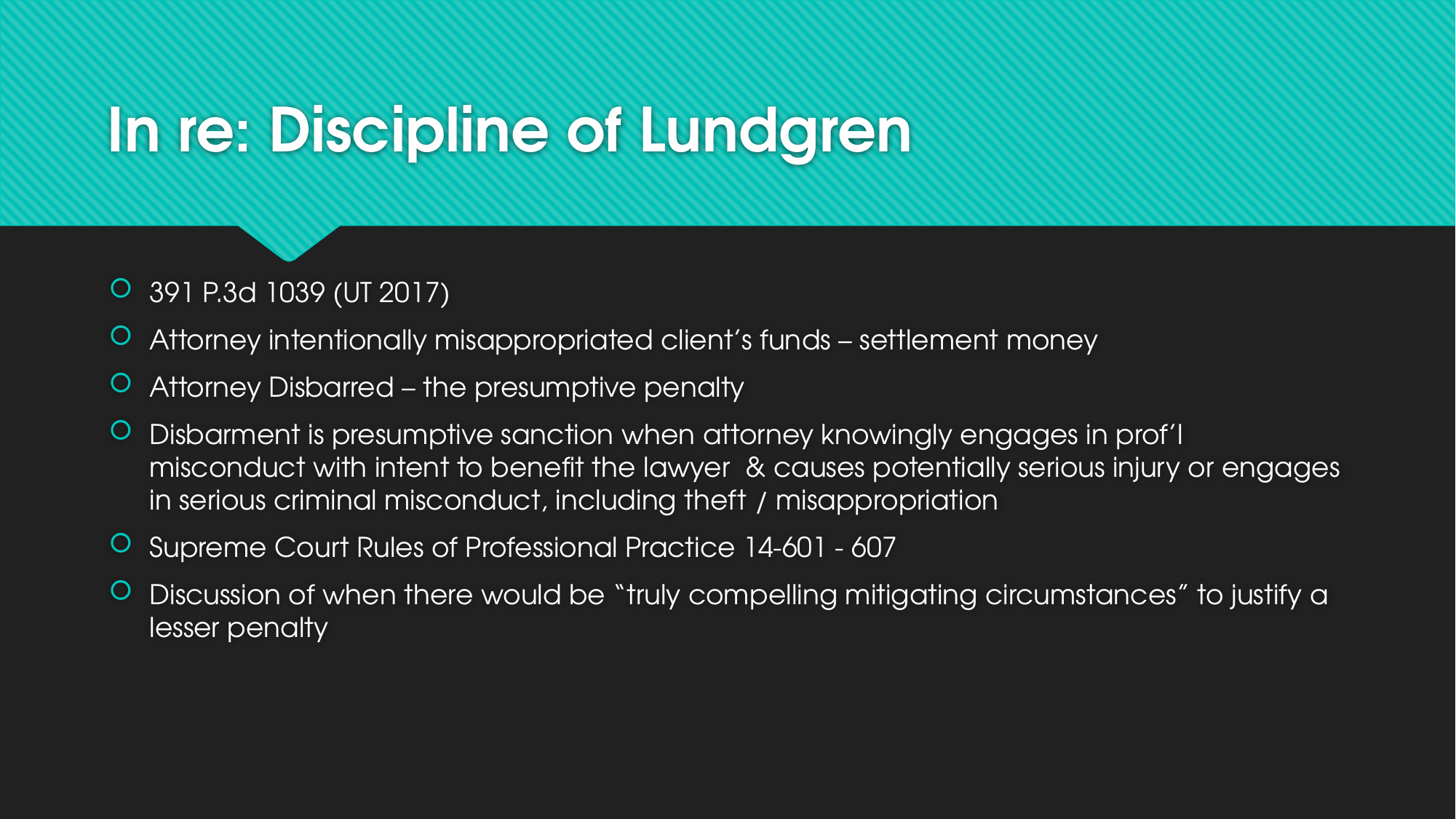

# In re: Discipline of Lundgren
391 P.3d 1039 (UT 2017)
Attorney intentionally misappropriated client’s funds – settlement money
Attorney Disbarred – the presumptive penalty
Disbarment is presumptive sanction when attorney knowingly engages in prof’l misconduct with intent to benefit the lawyer  & causes potentially serious injury or engages in serious criminal misconduct, including theft / misappropriation
Supreme Court Rules of Professional Practice 14-601 - 607
Discussion of when there would be “truly compelling mitigating circumstances” to justify a lesser penalty